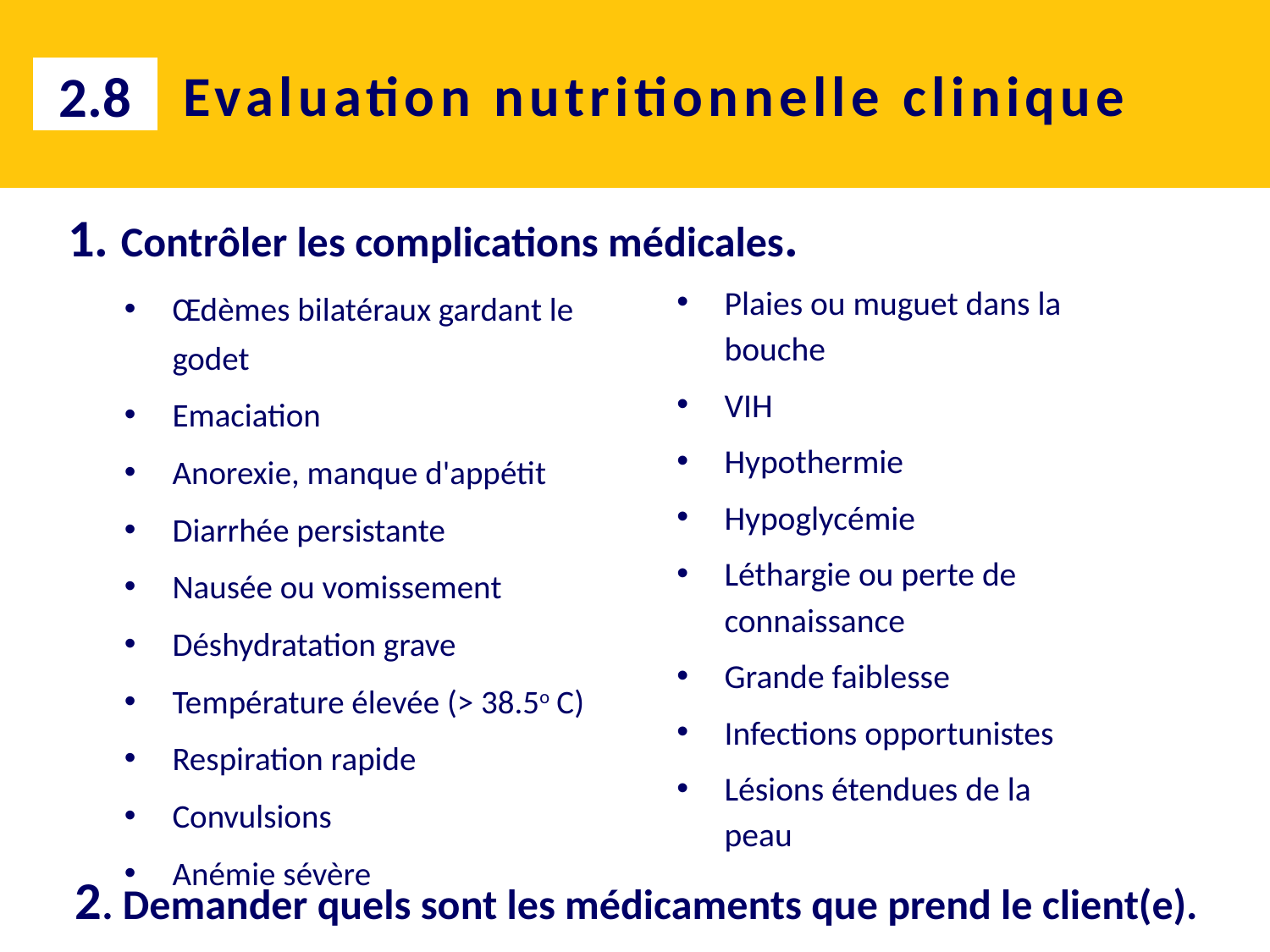

# Evaluation nutritionnelle clinique
2.8
1. Contrôler les complications médicales.
Plaies ou muguet dans la bouche
VIH
Hypothermie
Hypoglycémie
Léthargie ou perte de connaissance
Grande faiblesse
Infections opportunistes
Lésions étendues de la peau
Œdèmes bilatéraux gardant le godet
Emaciation
Anorexie, manque d'appétit
Diarrhée persistante
Nausée ou vomissement
Déshydratation grave
Température élevée (> 38.5o C)
Respiration rapide
Convulsions
Anémie sévère

2. Demander quels sont les médicaments que prend le client(e).